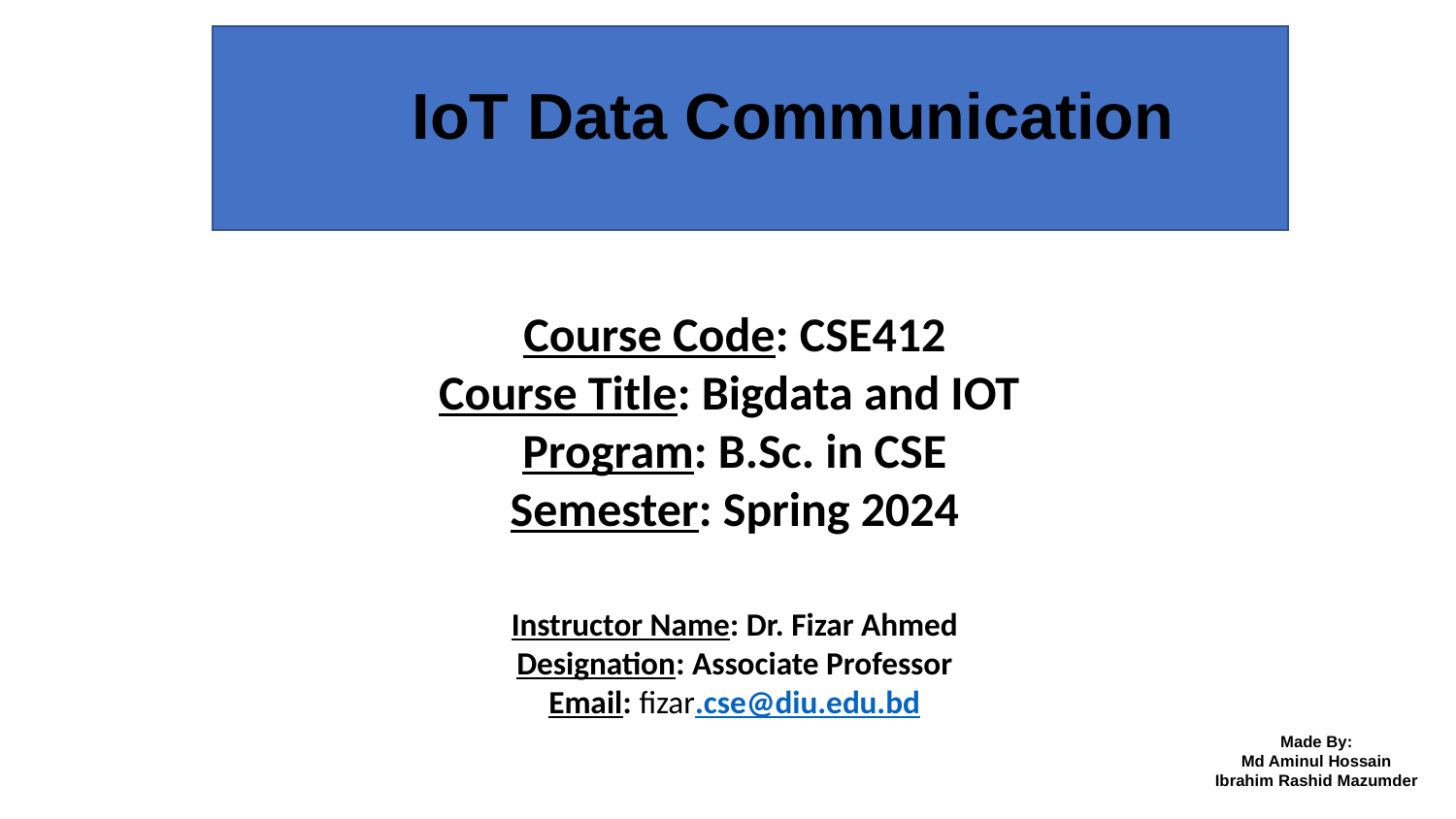

IoT Data Communication

Course Code: CSE412
Course Title: Bigdata and IOT
Program: B.Sc. in CSE
Semester: Spring 2024

Instructor Name: Dr. Fizar Ahmed
Designation: Associate Professor
Email: fizar.cse@diu.edu.bd

Made By:
Md Aminul Hossain
Ibrahim Rashid Mazumder